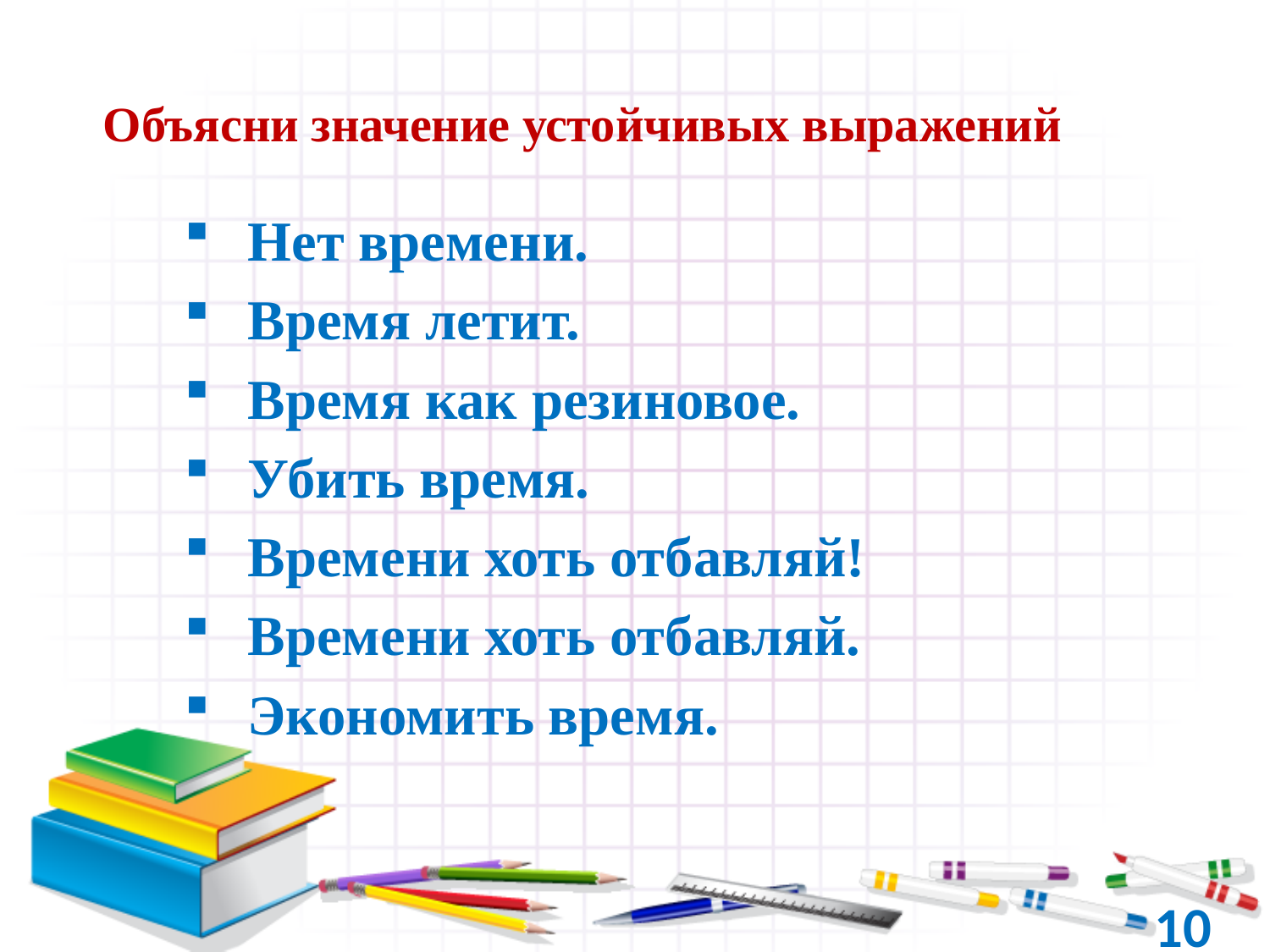

Объясни значение устойчивых выражений
Нет времени.
Время летит.
Время как резиновое.
Убить время.
Времени хоть отбавляй!
Времени хоть отбавляй.
Экономить время.
10